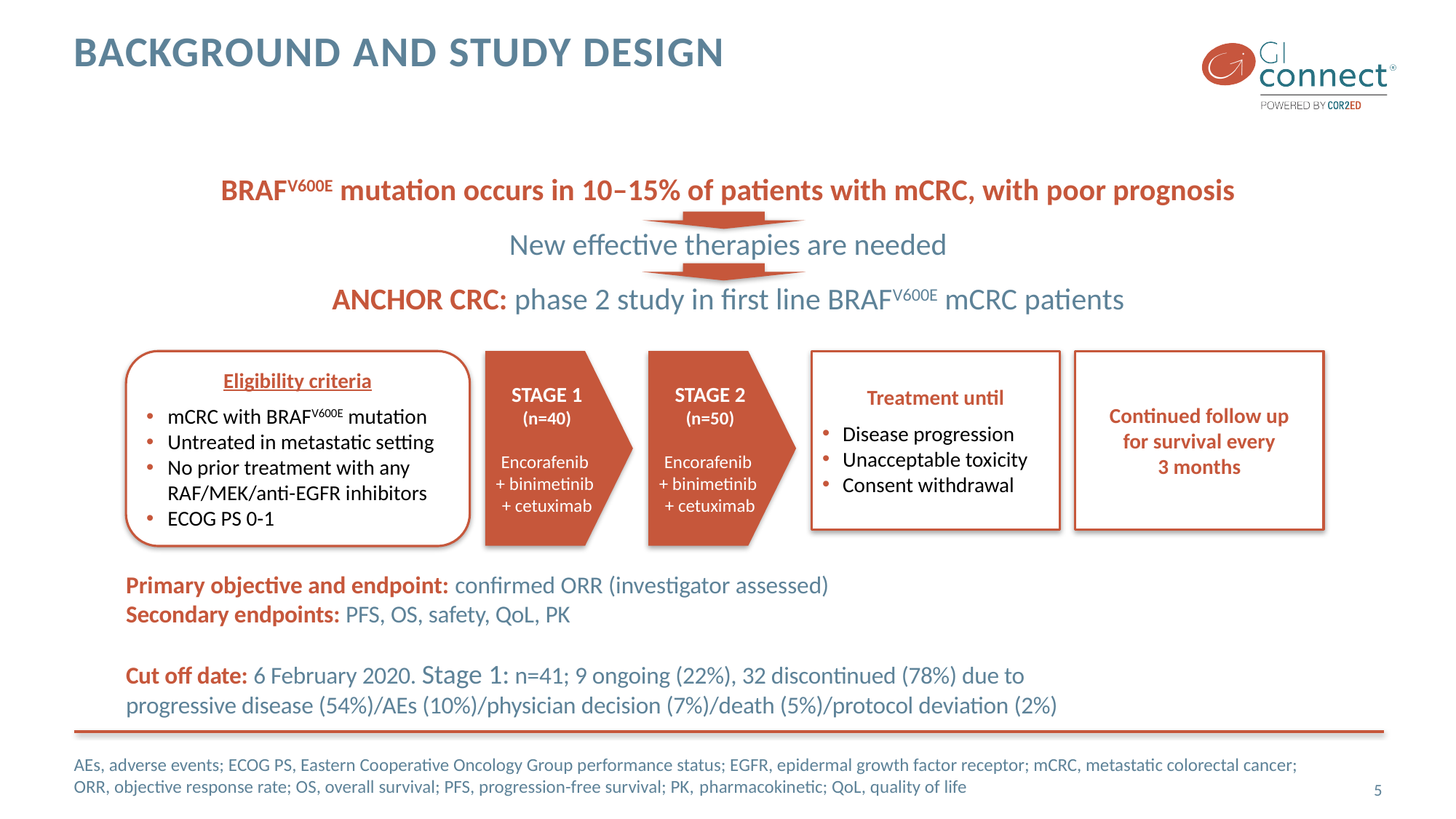

# background and study design
BRAFV600E mutation occurs in 10–15% of patients with mCRC, with poor prognosis
New effective therapies are needed
ANCHOR CRC: phase 2 study in first line BRAFV600E mCRC patients

Continued follow up
for survival every 3 months
Eligibility criteria
mCRC with BRAFV600E mutation
Untreated in metastatic setting
No prior treatment with any RAF/MEK/anti-EGFR inhibitors
ECOG PS 0-1
STAGE 1
(n=40)

Encorafenib
+ binimetinib
+ cetuximab
STAGE 2
(n=50)

Encorafenib
+ binimetinib
+ cetuximab
Treatment until
Disease progression
Unacceptable toxicity
Consent withdrawal
Primary objective and endpoint: confirmed ORR (investigator assessed)
Secondary endpoints: PFS, OS, safety, QoL, PK

Cut off date: 6 February 2020. Stage 1: n=41; 9 ongoing (22%), 32 discontinued (78%) due to progressive disease (54%)/AEs (10%)/physician decision (7%)/death (5%)/protocol deviation (2%)
AEs, adverse events; ECOG PS, Eastern Cooperative Oncology Group performance status; EGFR, epidermal growth factor receptor; mCRC, metastatic colorectal cancer; ORR, objective response rate; OS, overall survival; PFS, progression-free survival; PK, pharmacokinetic; QoL, quality of life
5